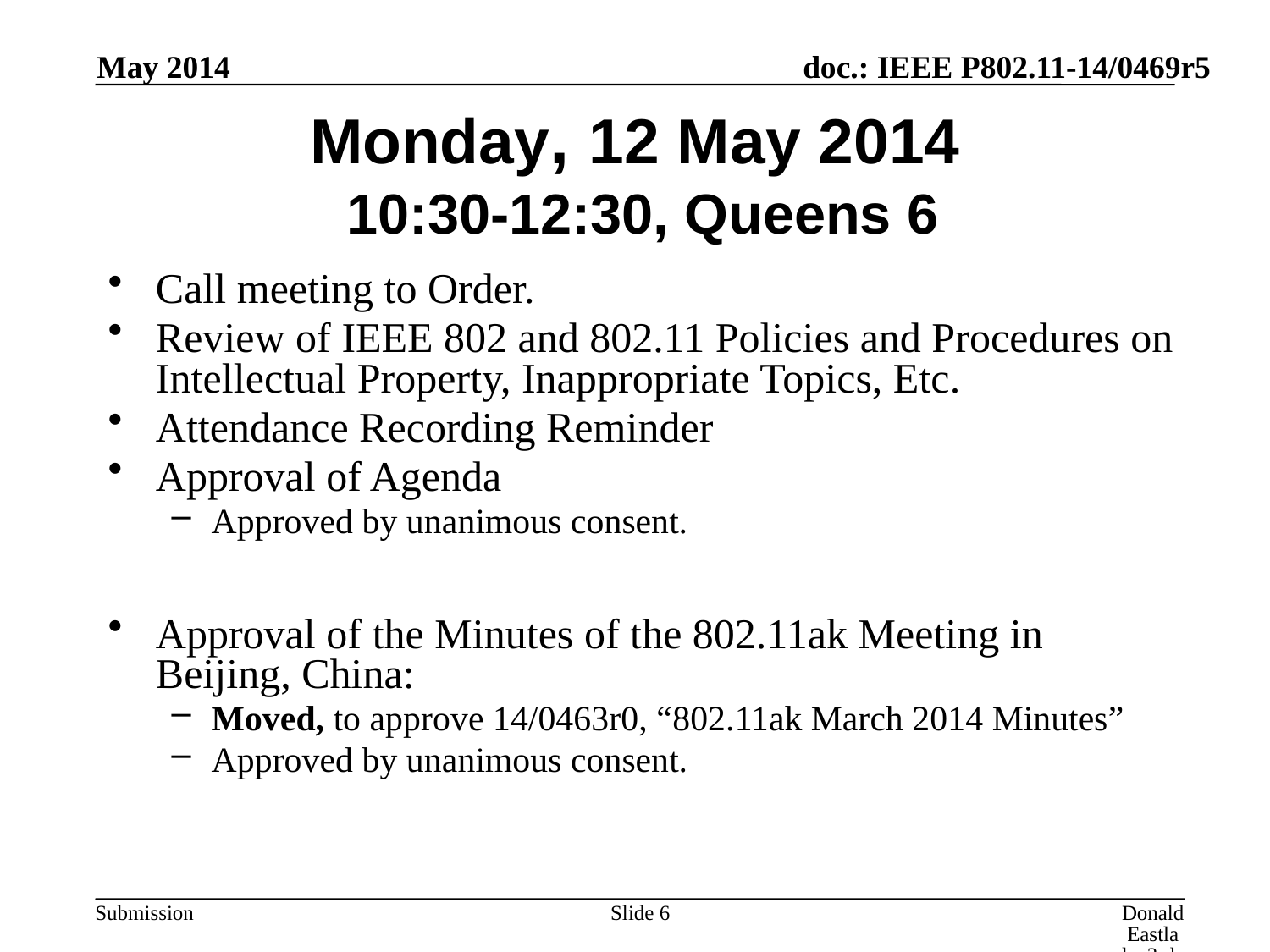

May 2014
# Monday, 12 May 2014 10:30-12:30, Queens 6
Call meeting to Order.
Review of IEEE 802 and 802.11 Policies and Procedures on Intellectual Property, Inappropriate Topics, Etc.
Attendance Recording Reminder
Approval of Agenda
Approved by unanimous consent.

Approval of the Minutes of the 802.11ak Meeting in Beijing, China:
Moved, to approve 14/0463r0, “802.11ak March 2014 Minutes”
Approved by unanimous consent.

Slide 6
Donald Eastlake 3rd, Huawei Technologies